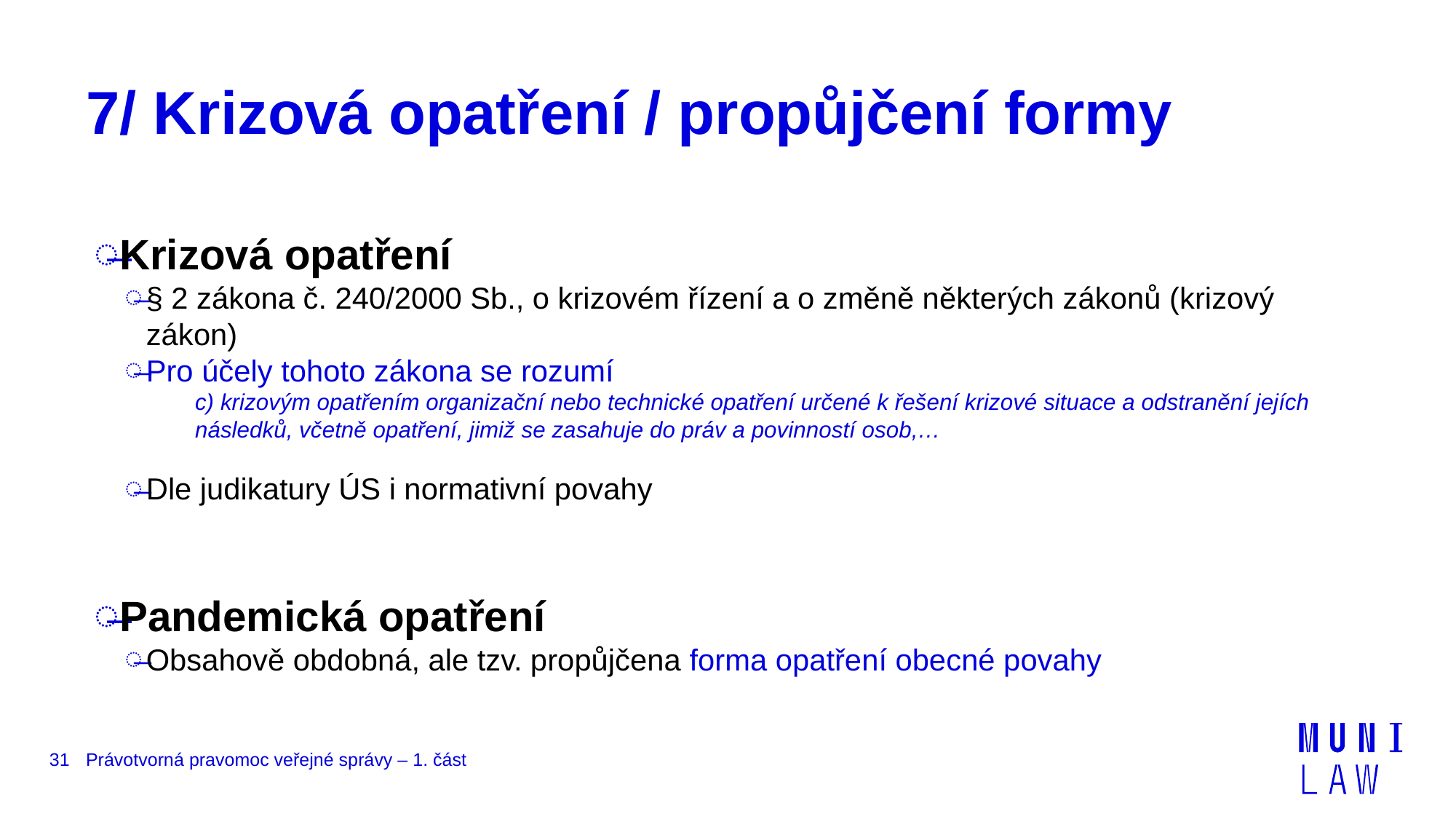

# 7/ Krizová opatření / propůjčení formy
Krizová opatření
§ 2 zákona č. 240/2000 Sb., o krizovém řízení a o změně některých zákonů (krizový zákon)
Pro účely tohoto zákona se rozumí
c) krizovým opatřením organizační nebo technické opatření určené k řešení krizové situace a odstranění jejích následků, včetně opatření, jimiž se zasahuje do práv a povinností osob,…

Dle judikatury ÚS i normativní povahy

Pandemická opatření
Obsahově obdobná, ale tzv. propůjčena forma opatření obecné povahy
31
Právotvorná pravomoc veřejné správy – 1. část